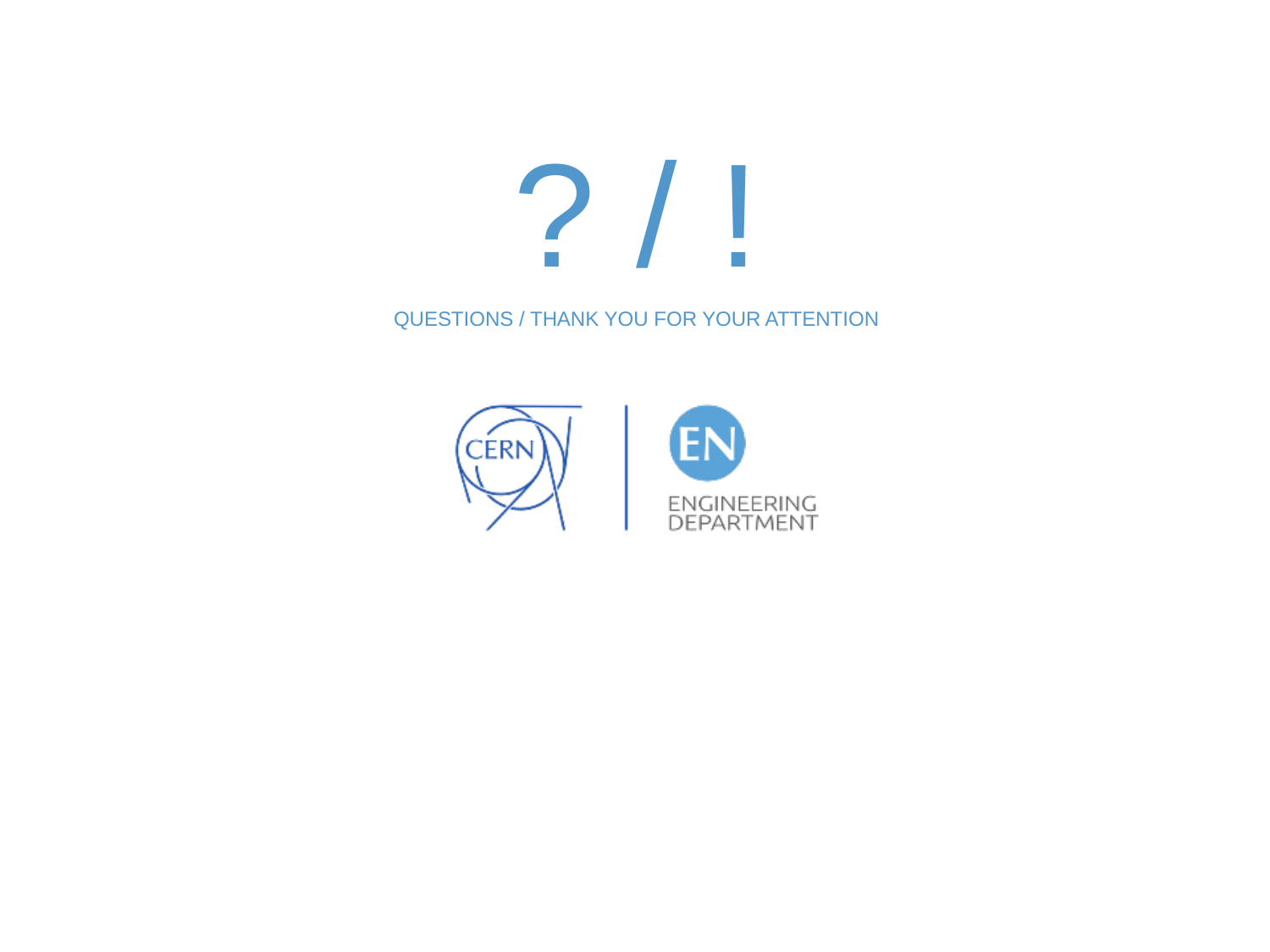

? / !
QUESTIONS / THANK YOU FOR YOUR ATTENTION